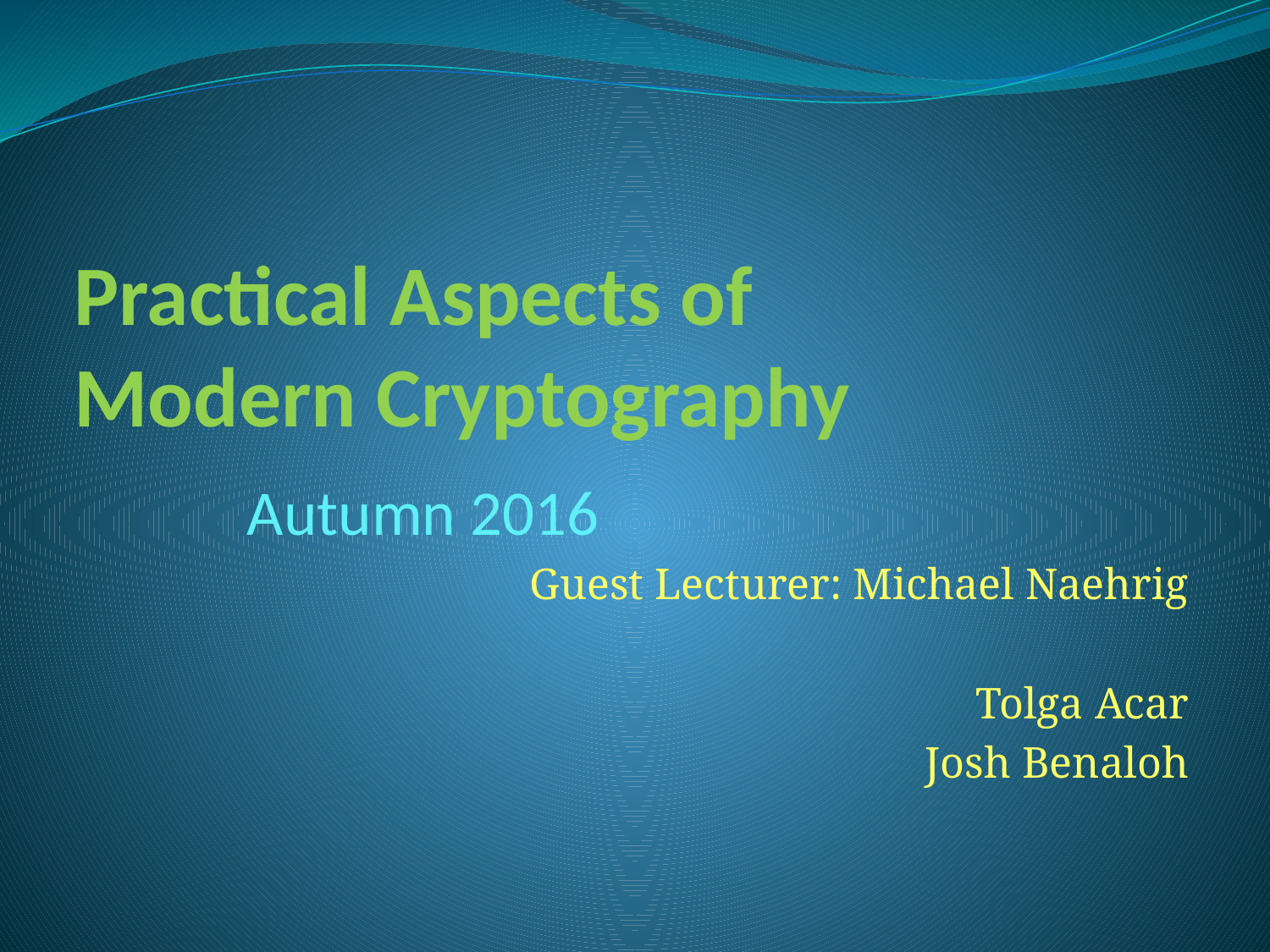

# Practical Aspects of        Modern Cryptography
Autumn 2016
Guest Lecturer: Michael Naehrig

Tolga Acar
Josh Benaloh